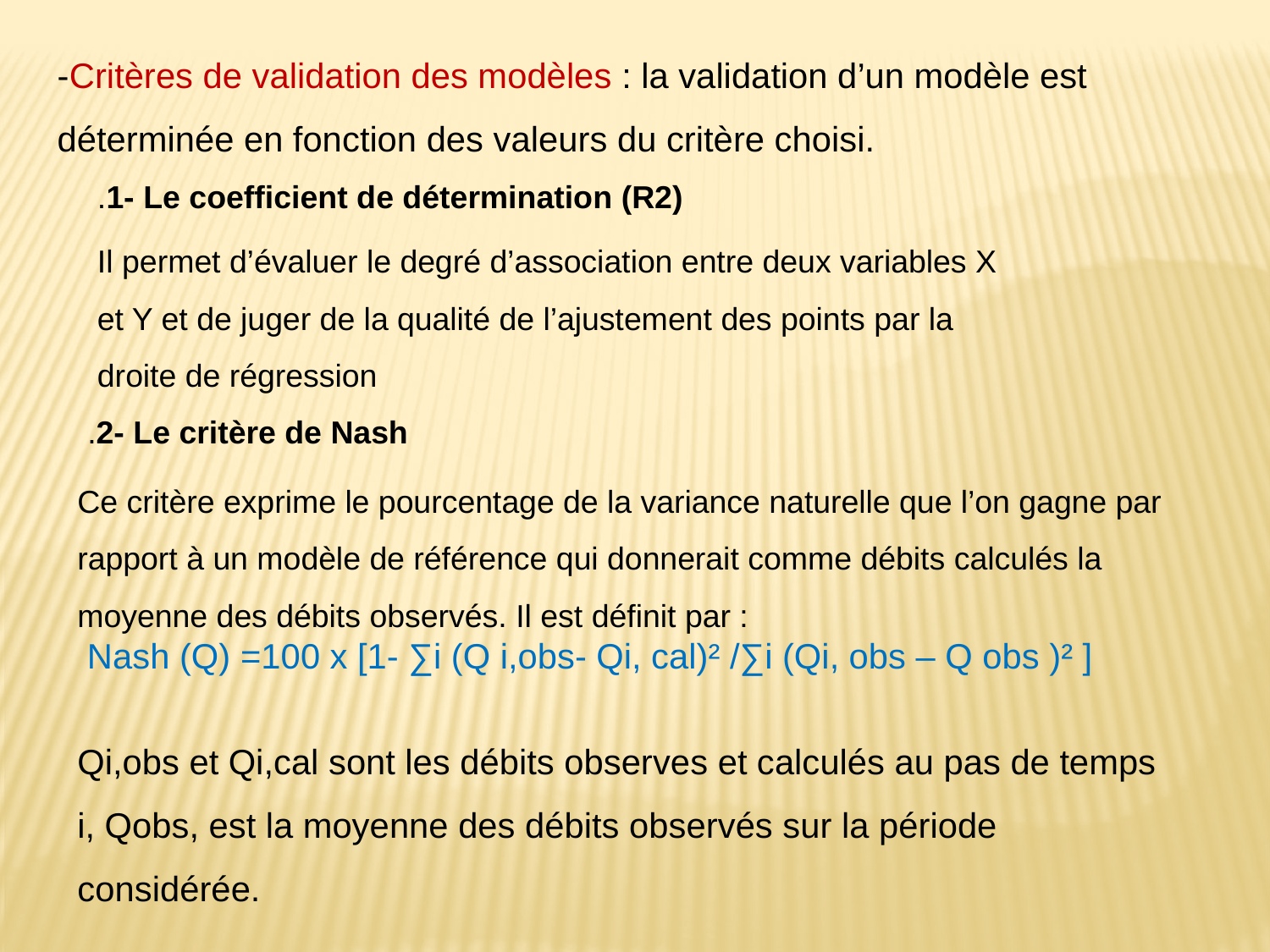

-Critères de validation des modèles : la validation d’un modèle est déterminée en fonction des valeurs du critère choisi.

.1- Le coefficient de détermination (R2)
Il permet d’évaluer le degré d’association entre deux variables X et Y et de juger de la qualité de l’ajustement des points par la droite de régression
.2- Le critère de Nash
Ce critère exprime le pourcentage de la variance naturelle que l’on gagne par rapport à un modèle de référence qui donnerait comme débits calculés la moyenne des débits observés. Il est définit par :
 Nash (Q) =100 x [1- ∑i (Q i,obs- Qi, cal)² /∑i (Qi, obs – Q obs )² ]

Qi,obs et Qi,cal sont les débits observes et calculés au pas de temps i, Qobs, est la moyenne des débits observés sur la période considérée.